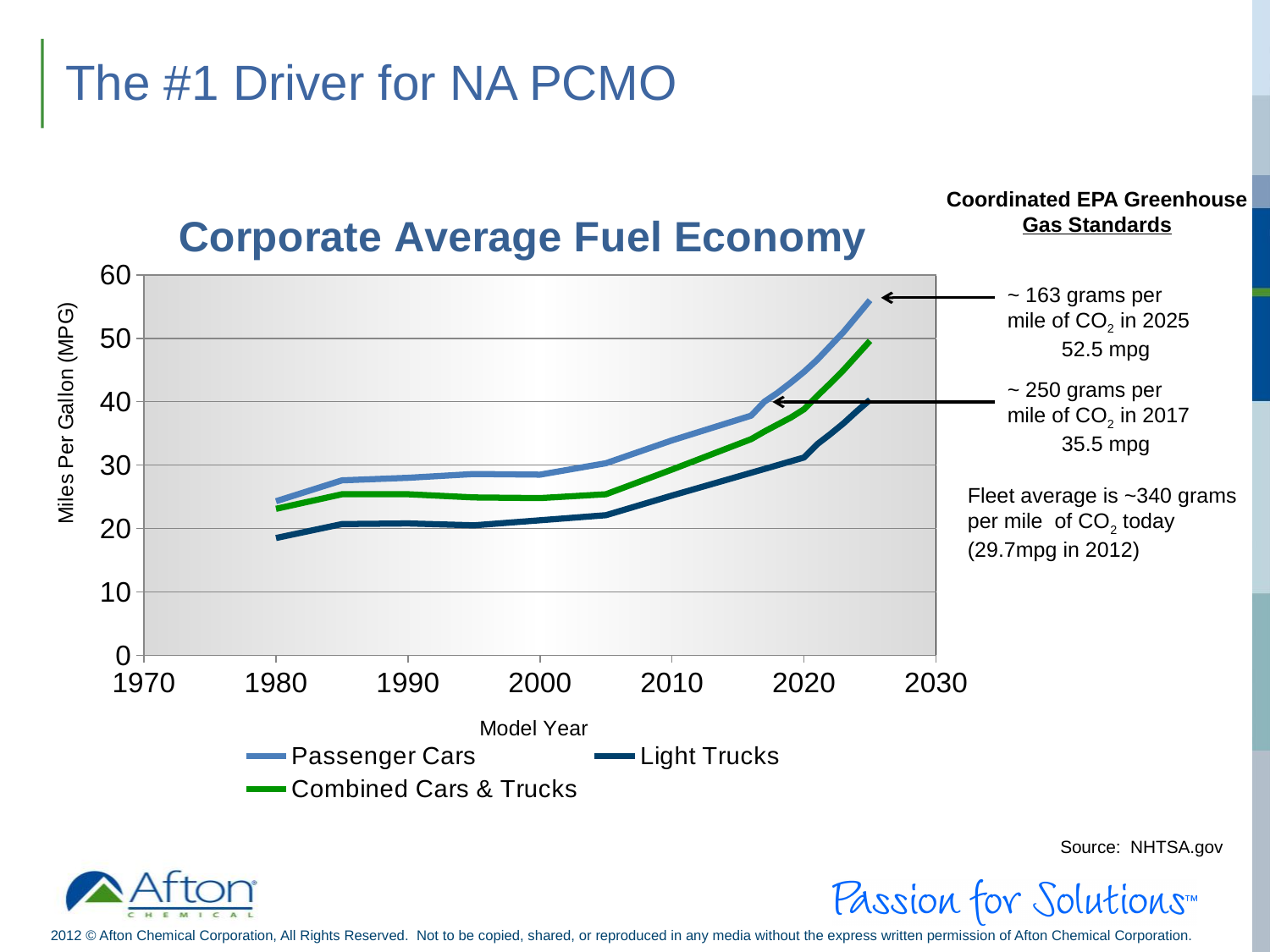

# The #1 Driver for NA PCMO

### Chart: Corporate Average Fuel Economy

| Category | Passenger Cars | Light Trucks | Combined Cars & Trucks |
|---|---|---|---|
Coordinated EPA Greenhouse Gas Standards
~ 163 grams per mile of CO2 in 2025
52.5 mpg
~ 250 grams per mile of CO2 in 2017
35.5 mpg
Fleet average is ~340 grams per mile  of CO2 today (29.7mpg in 2012)
Source:  NHTSA.gov
2012 © Afton Chemical Corporation, All Rights Reserved.  Not to be copied, shared, or reproduced in any media without the express written permission of Afton Chemical Corporation.